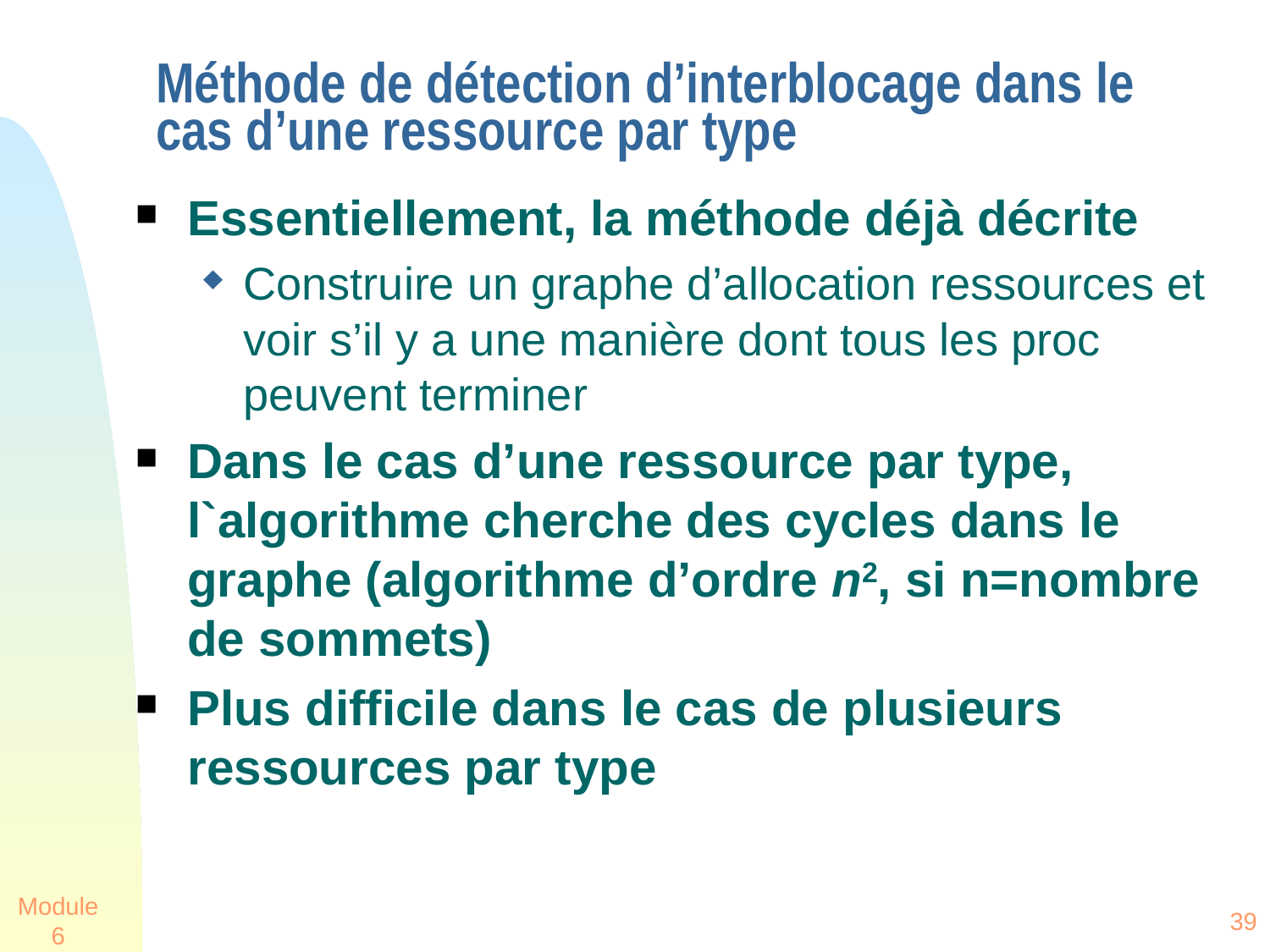

# Méthode de détection d’interblocage dans le cas d’une ressource par type
Essentiellement, la méthode déjà décrite
Construire un graphe d’allocation ressources et voir s’il y a une manière dont tous les proc peuvent terminer
Dans le cas d’une ressource par type, l`algorithme cherche des cycles dans le graphe (algorithme d’ordre n2, si n=nombre de sommets)
Plus difficile dans le cas de plusieurs ressources par type
Module 6
39